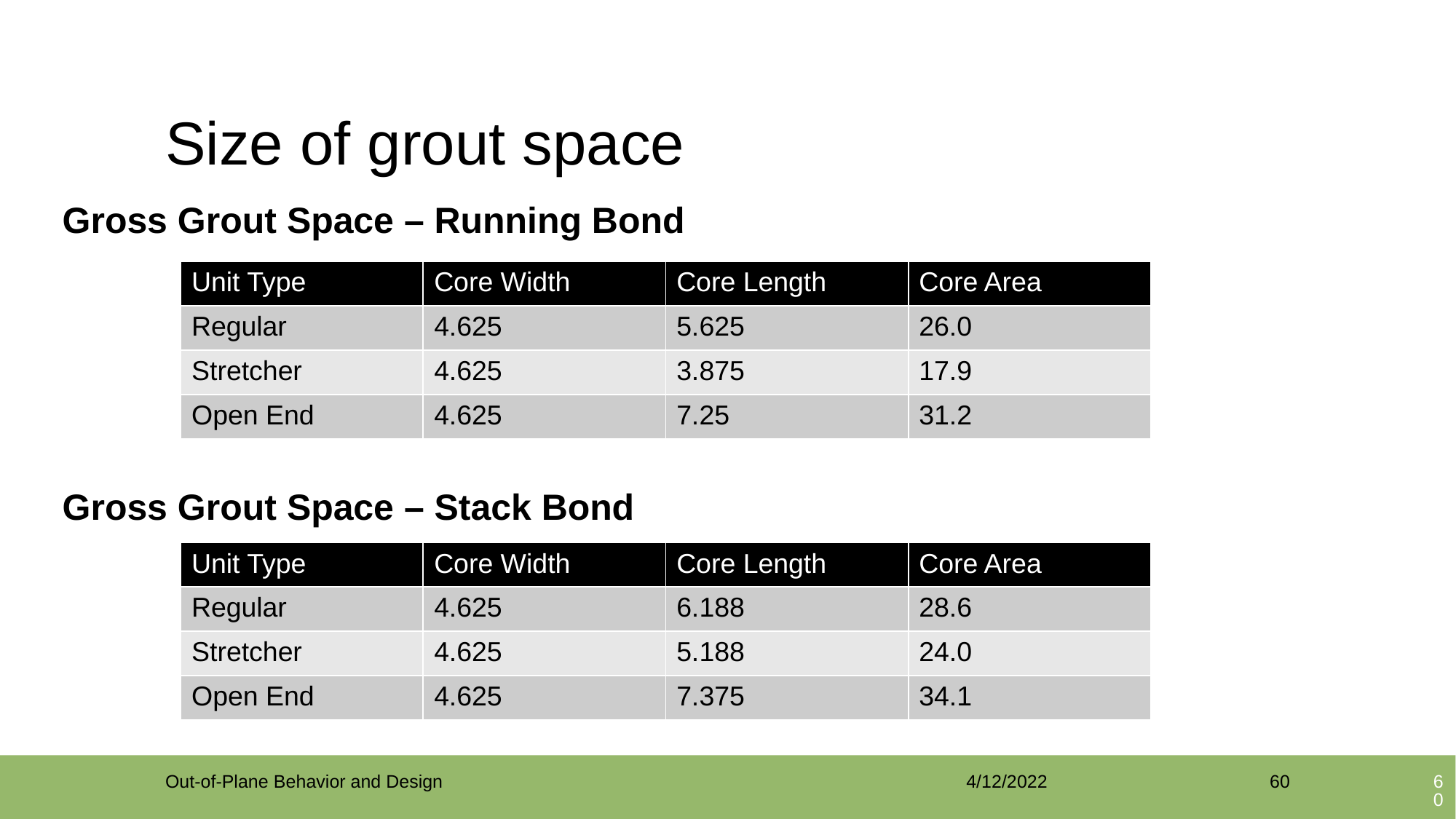

# Size of grout space
Gross Grout Space – Running Bond
| Unit Type | Core Width | Core Length | Core Area |
| --- | --- | --- | --- |
| Regular | 4.625 | 5.625 | 26.0 |
| Stretcher | 4.625 | 3.875 | 17.9 |
| Open End | 4.625 | 7.25 | 31.2 |
Gross Grout Space – Stack Bond
| Unit Type | Core Width | Core Length | Core Area |
| --- | --- | --- | --- |
| Regular | 4.625 | 6.188 | 28.6 |
| Stretcher | 4.625 | 5.188 | 24.0 |
| Open End | 4.625 | 7.375 | 34.1 |
Out-of-Plane Behavior and Design
4/12/2022
60
60